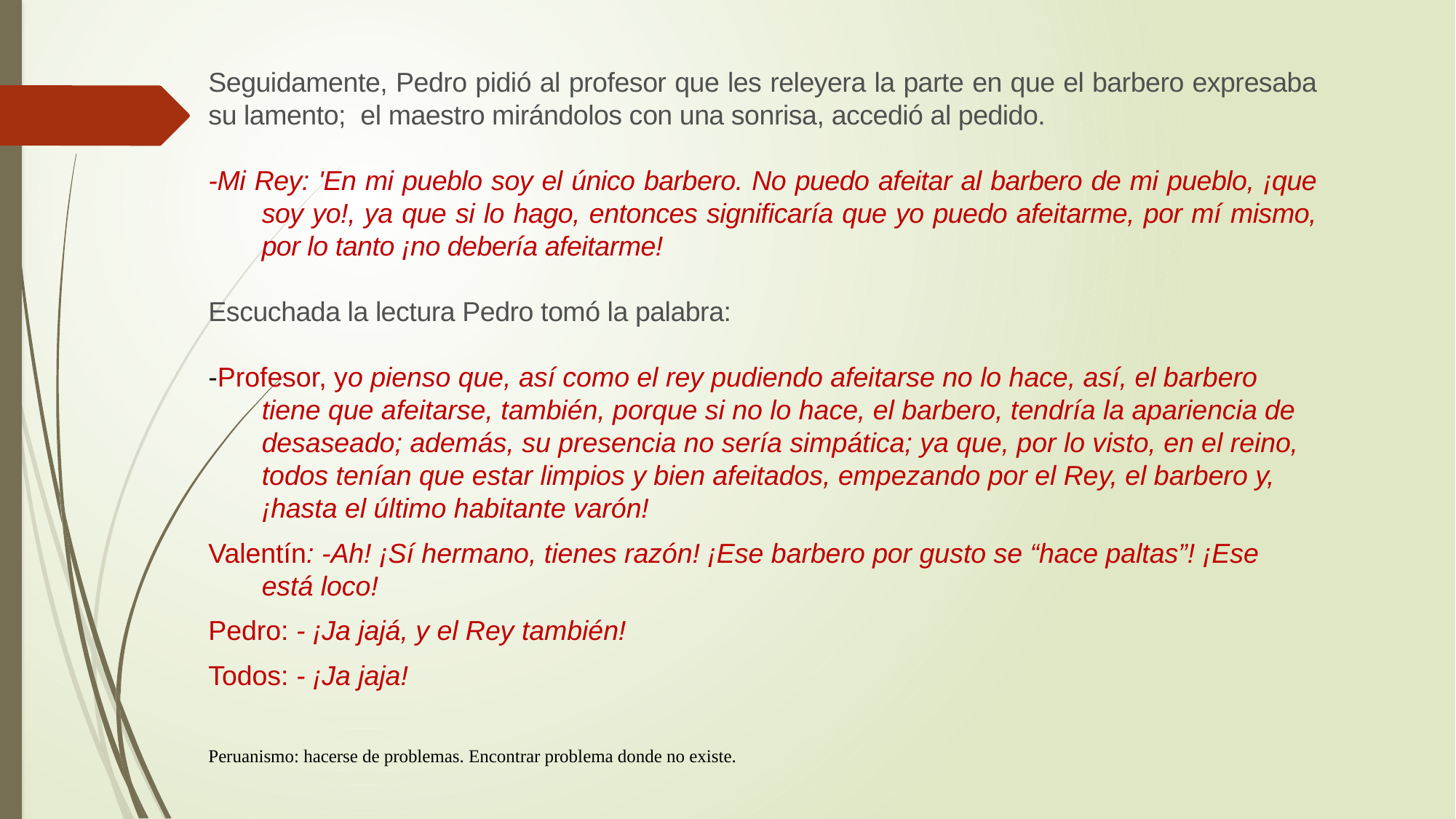

Seguidamente, Pedro pidió al profesor que les releyera la parte en que el barbero expresaba su lamento;  el maestro mirándolos con una sonrisa, accedió al pedido.

-Mi Rey: 'En mi pueblo soy el único barbero. No puedo afeitar al barbero de mi pueblo, ¡que soy yo!, ya que si lo hago, entonces significaría que yo puedo afeitarme, por mí mismo, por lo tanto ¡no debería afeitarme!

Escuchada la lectura Pedro tomó la palabra:

-Profesor, yo pienso que, así como el rey pudiendo afeitarse no lo hace, así, el barbero tiene que afeitarse, también, porque si no lo hace, el barbero, tendría la apariencia de desaseado; además, su presencia no sería simpática; ya que, por lo visto, en el reino, todos tenían que estar limpios y bien afeitados, empezando por el Rey, el barbero y, ¡hasta el último habitante varón!
Valentín: -Ah! ¡Sí hermano, tienes razón! ¡Ese barbero por gusto se “hace paltas”! ¡Ese está loco!
Pedro: - ¡Ja jajá, y el Rey también!
Todos: - ¡Ja jaja!

Peruanismo: hacerse de problemas. Encontrar problema donde no existe.